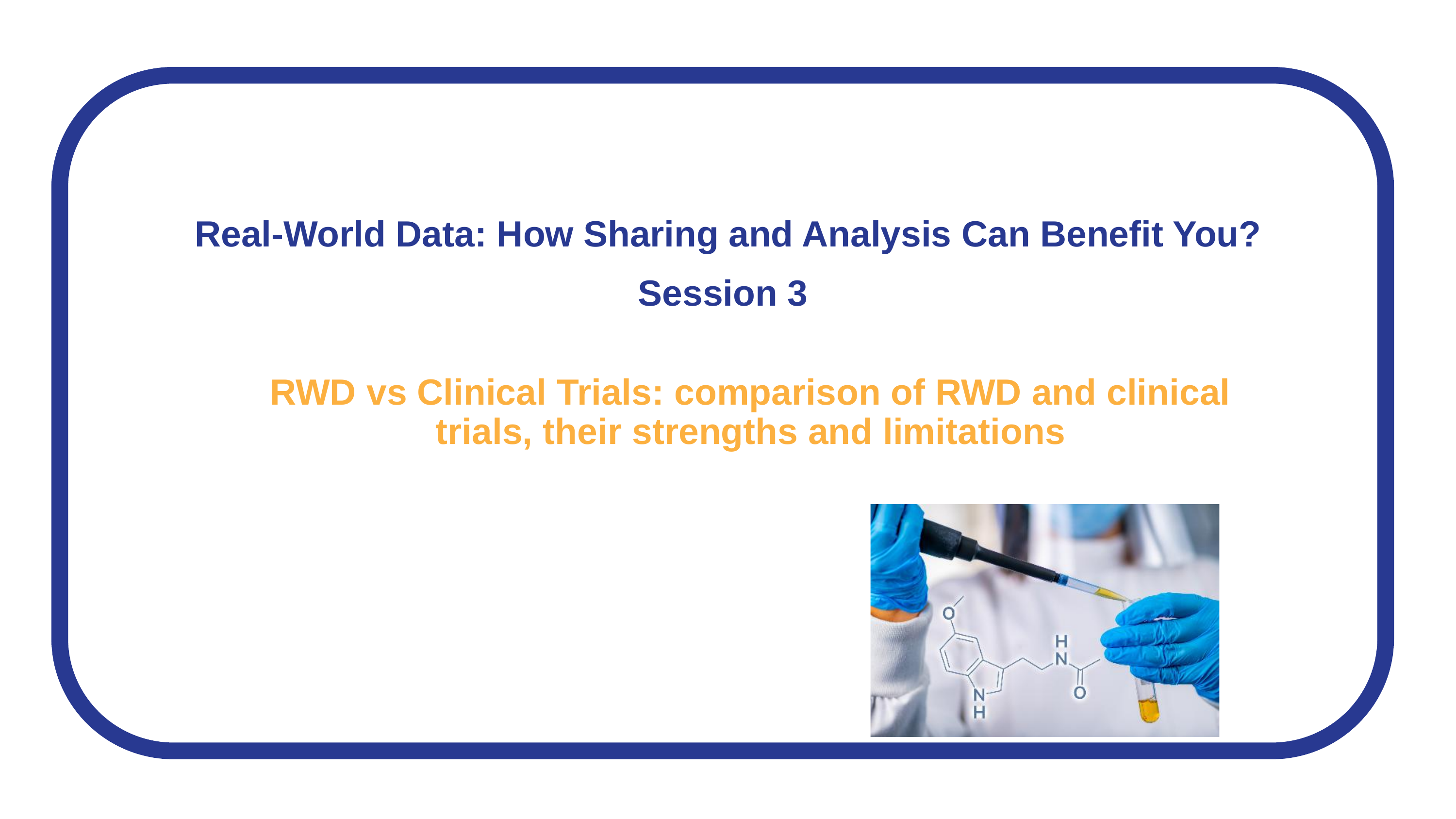

Real-World Data: How Sharing and Analysis Can Benefit You?
Session 3
RWD vs Clinical Trials: comparison of RWD and clinical
trials, their strengths and limitations